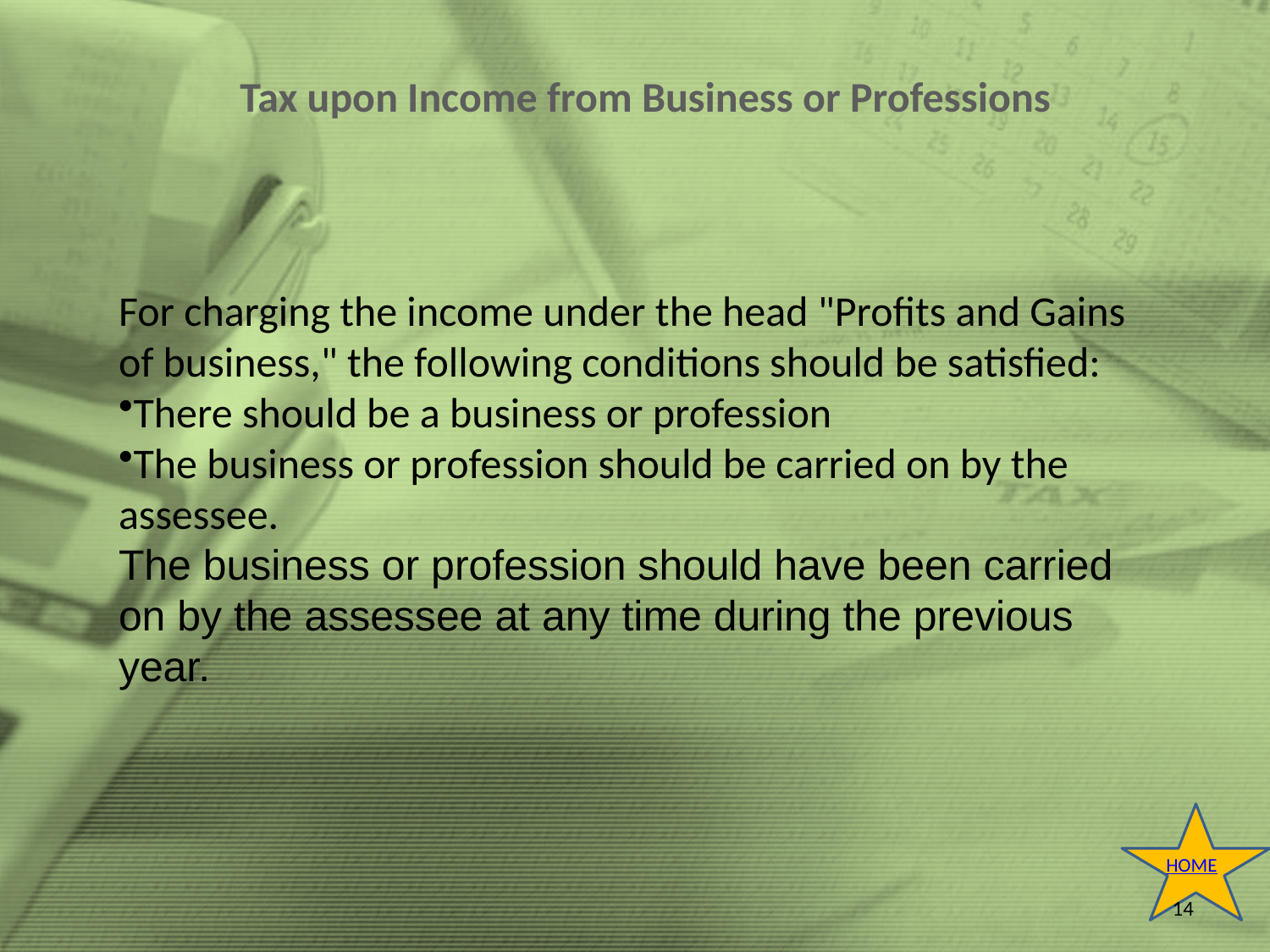

Tax upon Income from Business or Professions
For charging the income under the head "Profits and Gains of business," the following conditions should be satisfied:
There should be a business or profession
The business or profession should be carried on by the assessee.
The business or profession should have been carried on by the assessee at any time during the previous year.

HOME
14